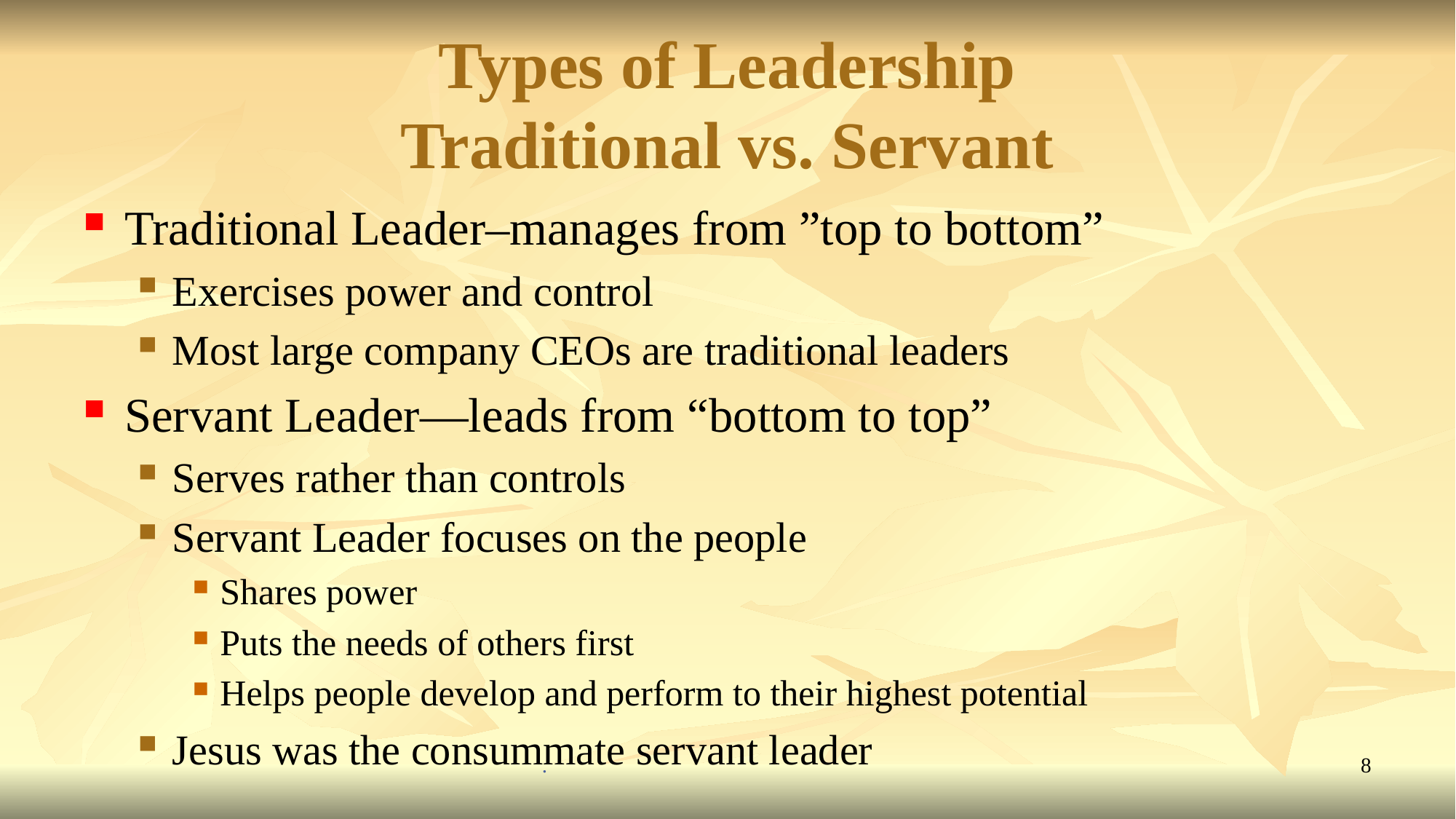

# Types of Leadership Traditional vs. Servant
Traditional Leader–manages from ”top to bottom”
Exercises power and control
Most large company CEOs are traditional leaders
Servant Leader—leads from “bottom to top”
Serves rather than controls
Servant Leader focuses on the people
Shares power
Puts the needs of others first
Helps people develop and perform to their highest potential
Jesus was the consummate servant leader

.
8